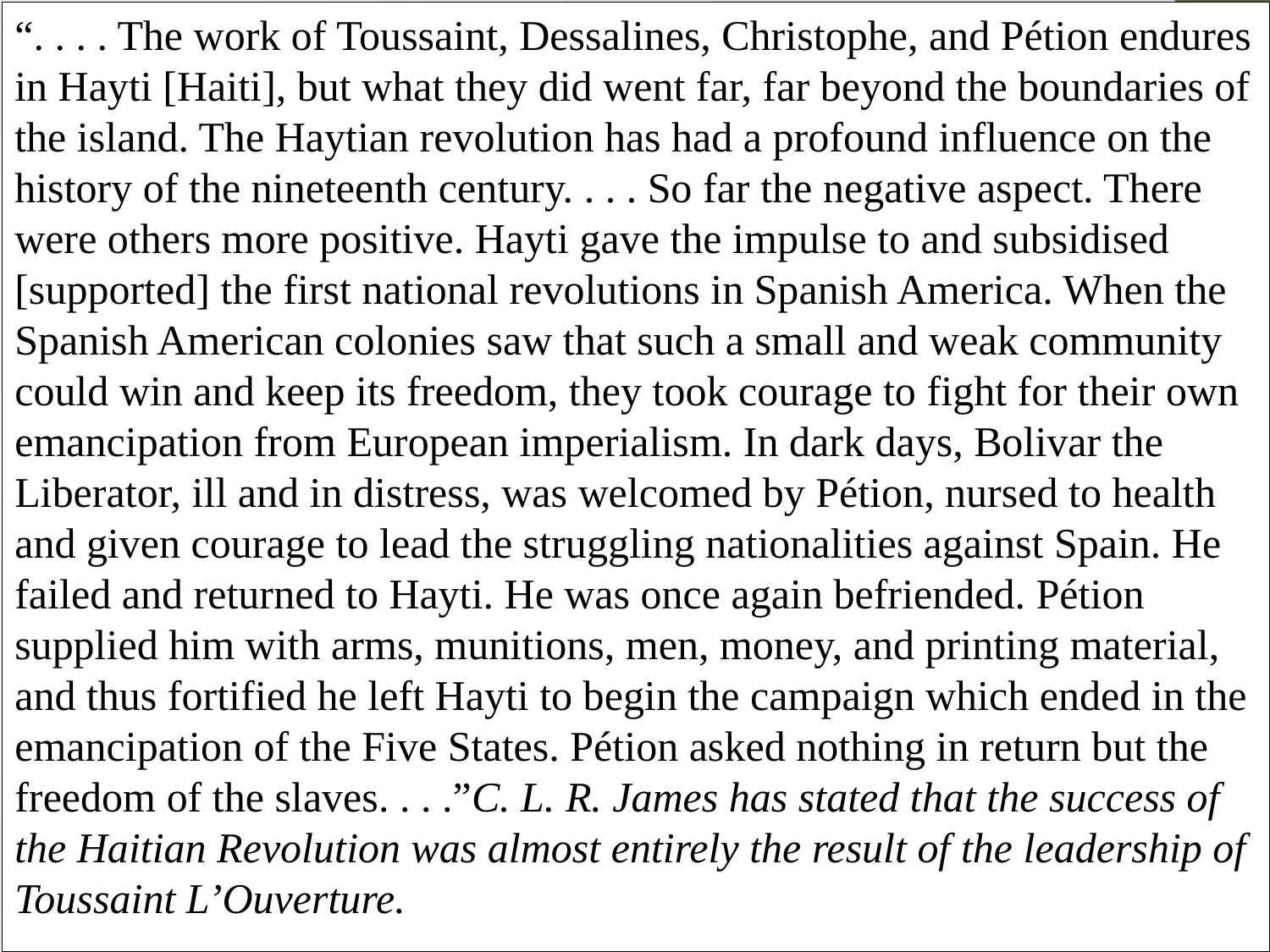

“. . . . The work of Toussaint, Dessalines, Christophe, and Pétion endures in Hayti [Haiti], but what they did went far, far beyond the boundaries of the island. The Haytian revolution has had a profound influence on the history of the nineteenth century. . . . So far the negative aspect. There were others more positive. Hayti gave the impulse to and subsidised [supported] the first national revolutions in Spanish America. When the Spanish American colonies saw that such a small and weak community could win and keep its freedom, they took courage to fight for their own emancipation from European imperialism. In dark days, Bolivar the Liberator, ill and in distress, was welcomed by Pétion, nursed to health and given courage to lead the struggling nationalities against Spain. He failed and returned to Hayti. He was once again befriended. Pétion supplied him with arms, munitions, men, money, and printing material, and thus fortified he left Hayti to begin the campaign which ended in the emancipation of the Five States. Pétion asked nothing in return but the freedom of the slaves. . . .”C. L. R. James has stated that the success of the Haitian Revolution was almost entirely the result of the leadership of Toussaint L’Ouverture.